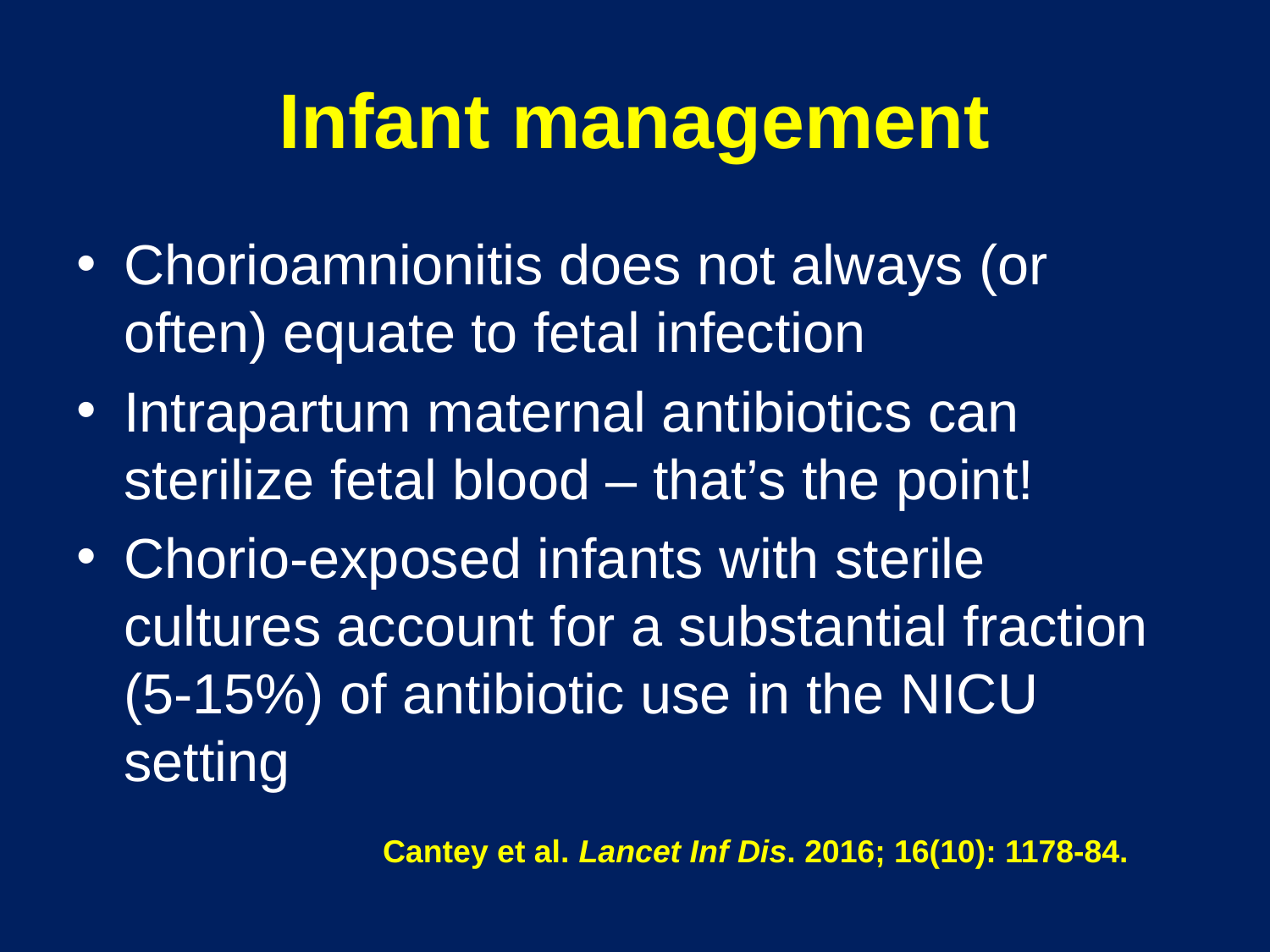

# Infant management
Chorioamnionitis does not always (or often) equate to fetal infection
Intrapartum maternal antibiotics can sterilize fetal blood – that’s the point!
Chorio-exposed infants with sterile cultures account for a substantial fraction (5-15%) of antibiotic use in the NICU setting

Cantey et al. Lancet Inf Dis. 2016; 16(10): 1178-84.